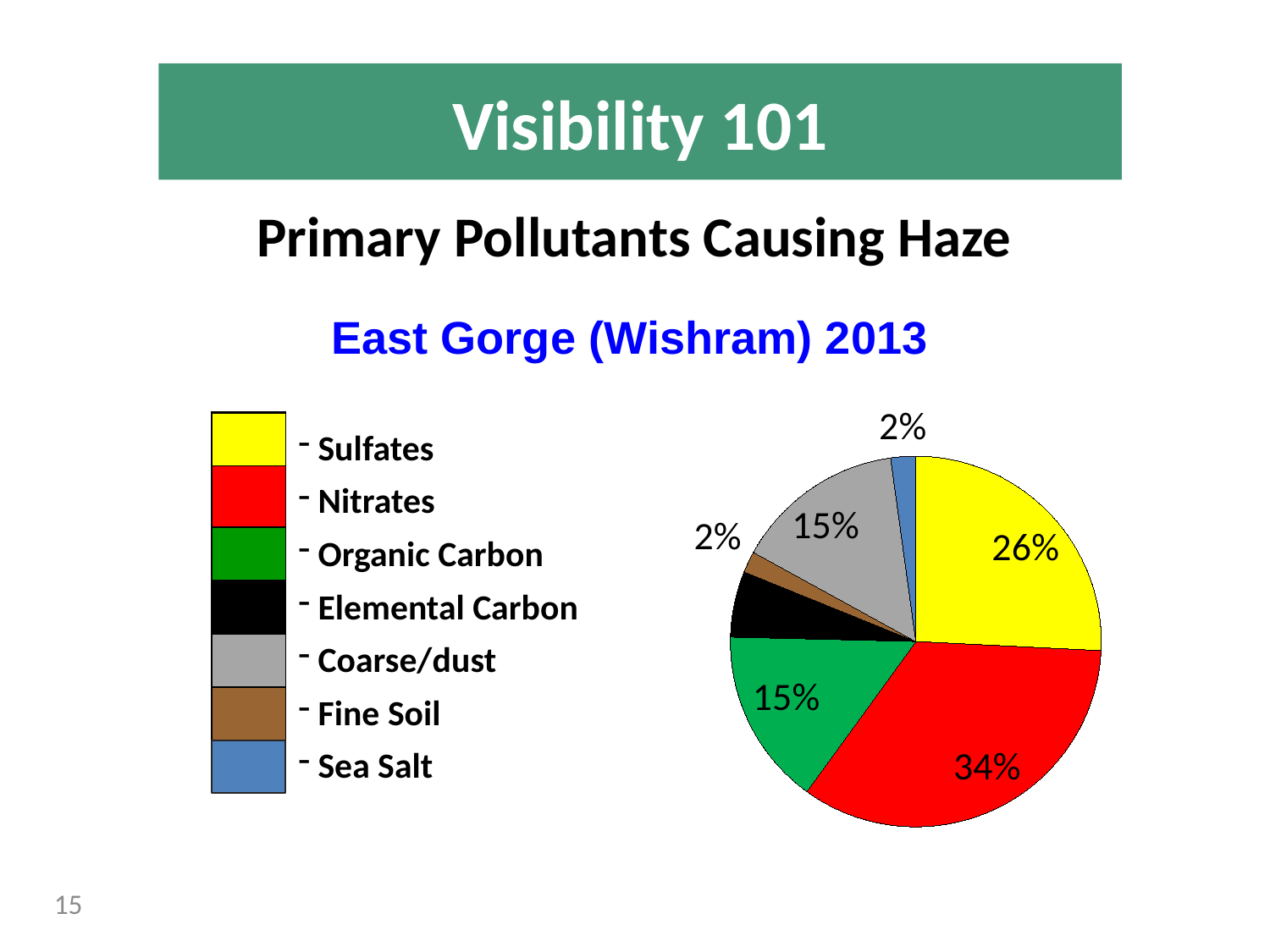

Visibility 101
Primary Pollutants Causing Haze
East Gorge (Wishram) 2013

### Chart

| Category |  |
|---|---|
|  |
| --- |
|  |
|  |
|  |
|  |
|  |
 Sulfates
 Nitrates
 Organic Carbon
 Elemental Carbon
 Coarse/dust
 Fine Soil
 Sea Salt

15